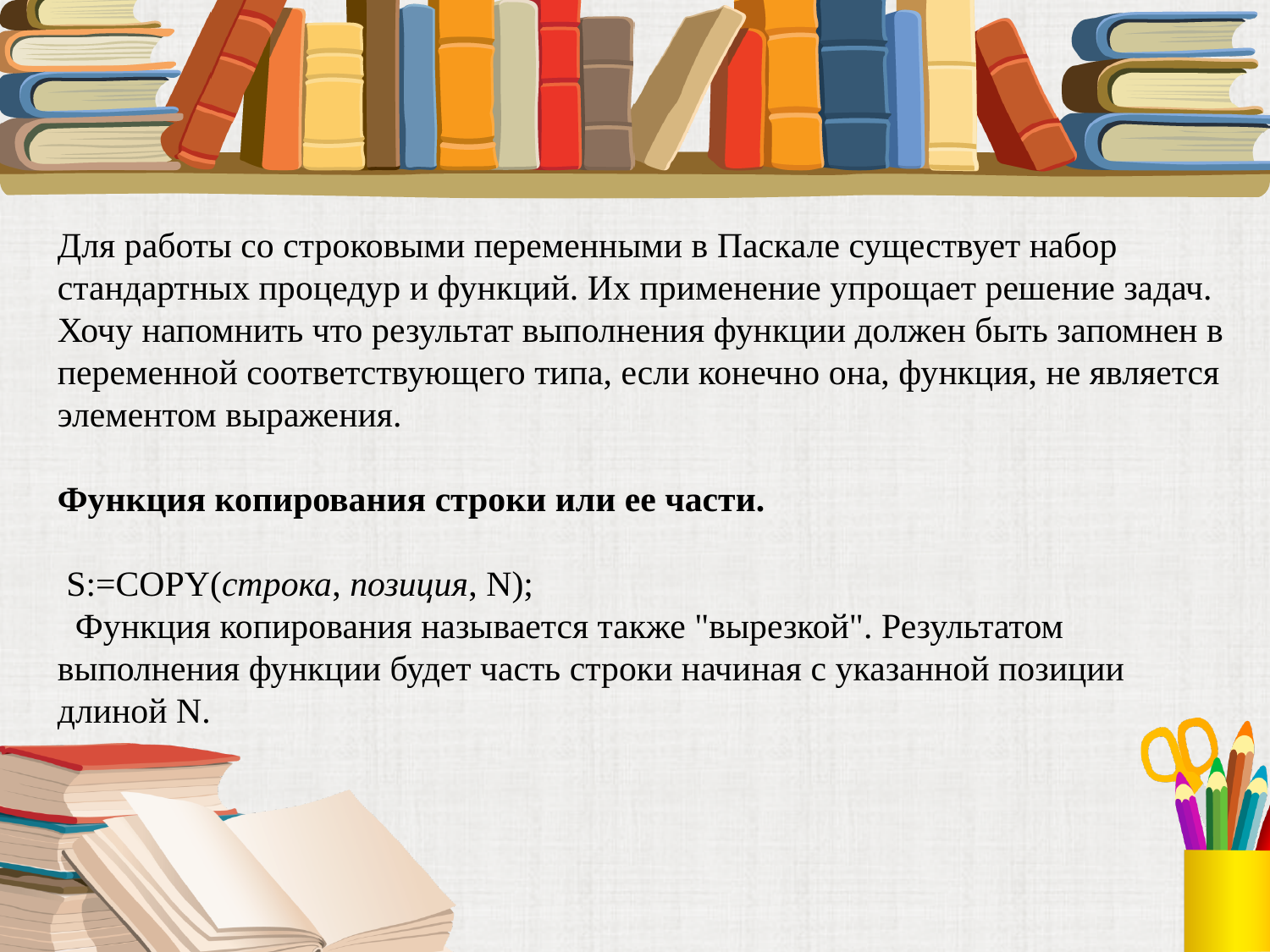

Для работы со строковыми переменными в Паскале существует набор стандартных процедур и функций. Их применение упрощает решение задач. Хочу напомнить что результат выполнения функции должен быть запомнен в переменной соответствующего типа, если конечно она, функция, не является элементом выражения.
Функция копирования строки или ее части.
 S:=COPY(строка, позиция, N);
  Функция копирования называется также "вырезкой". Результатом выполнения функции будет часть строки начиная с указанной позиции длиной N.